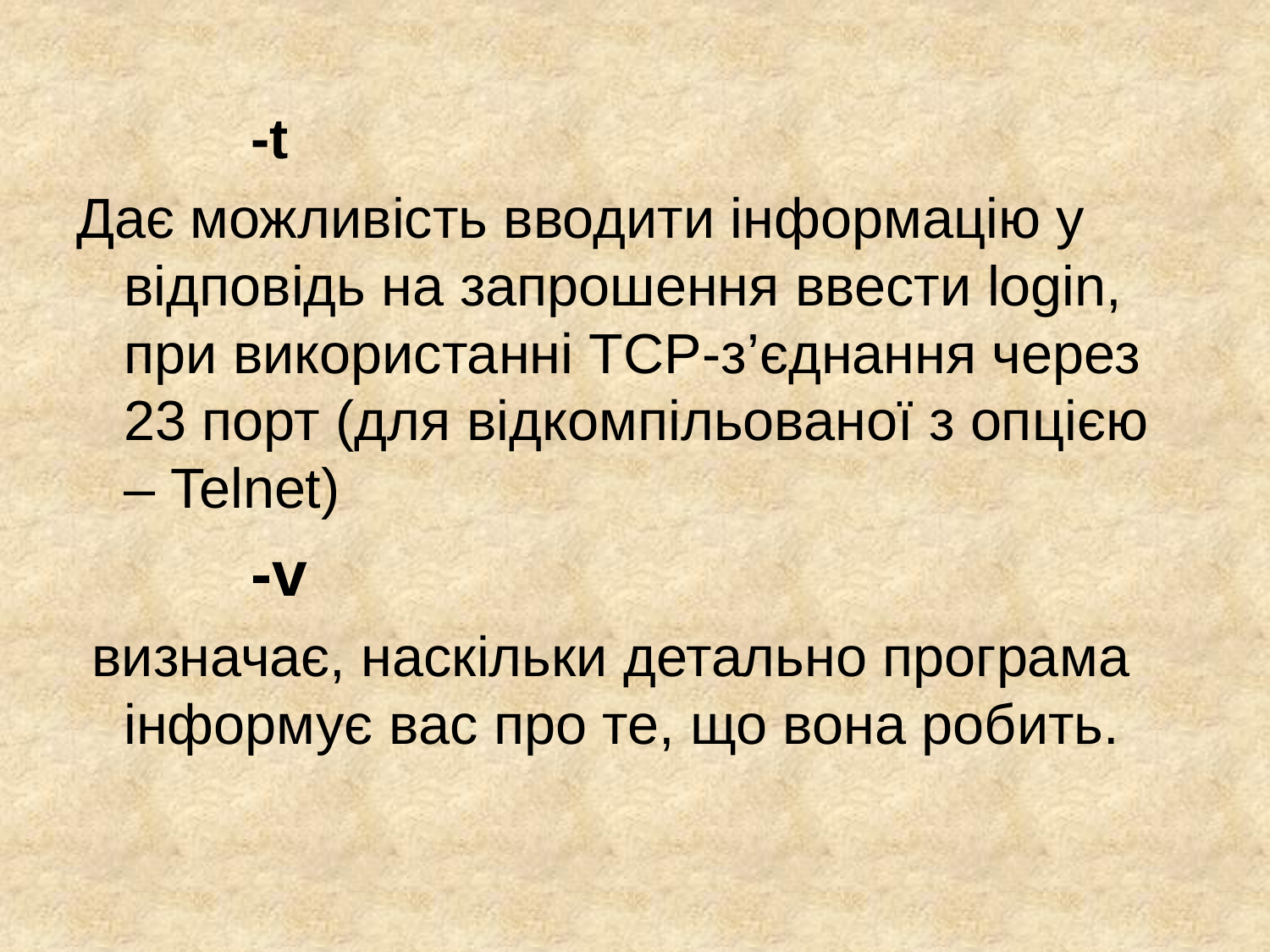

-t
Дає можливість вводити інформацію у відповідь на запрошення ввести login, при використанні TCP-з’єднання через 23 порт (для відкомпільованої з опцією – Telnet)
		-v
 визначає, наскільки детально програма інформує вас про те, що вона робить.